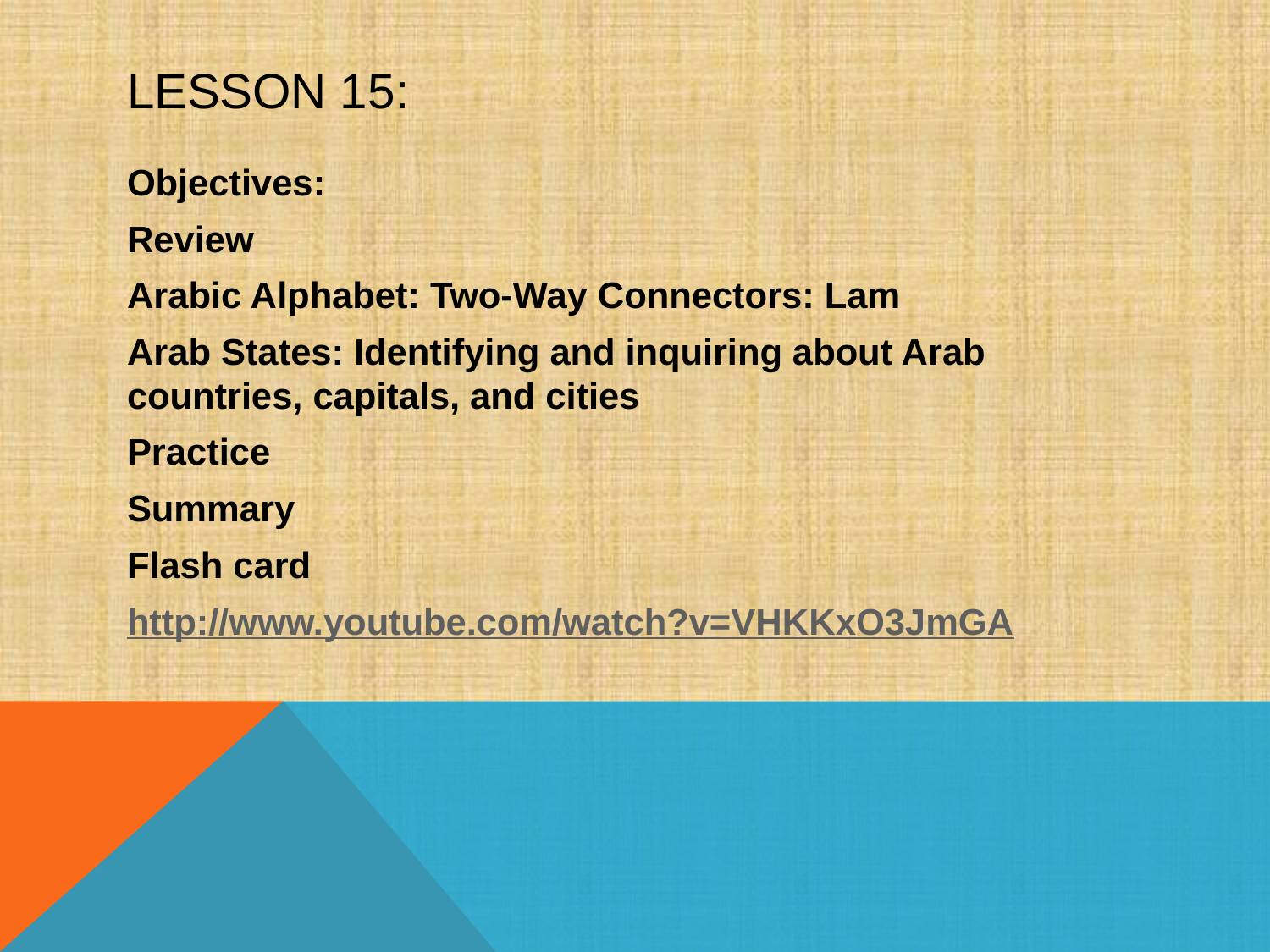

# Lesson 15:
Objectives:
Review
Arabic Alphabet: Two-Way Connectors: Lam
Arab States: Identifying and inquiring about Arab countries, capitals, and cities
Practice
Summary
Flash card
http://www.youtube.com/watch?v=VHKKxO3JmGA